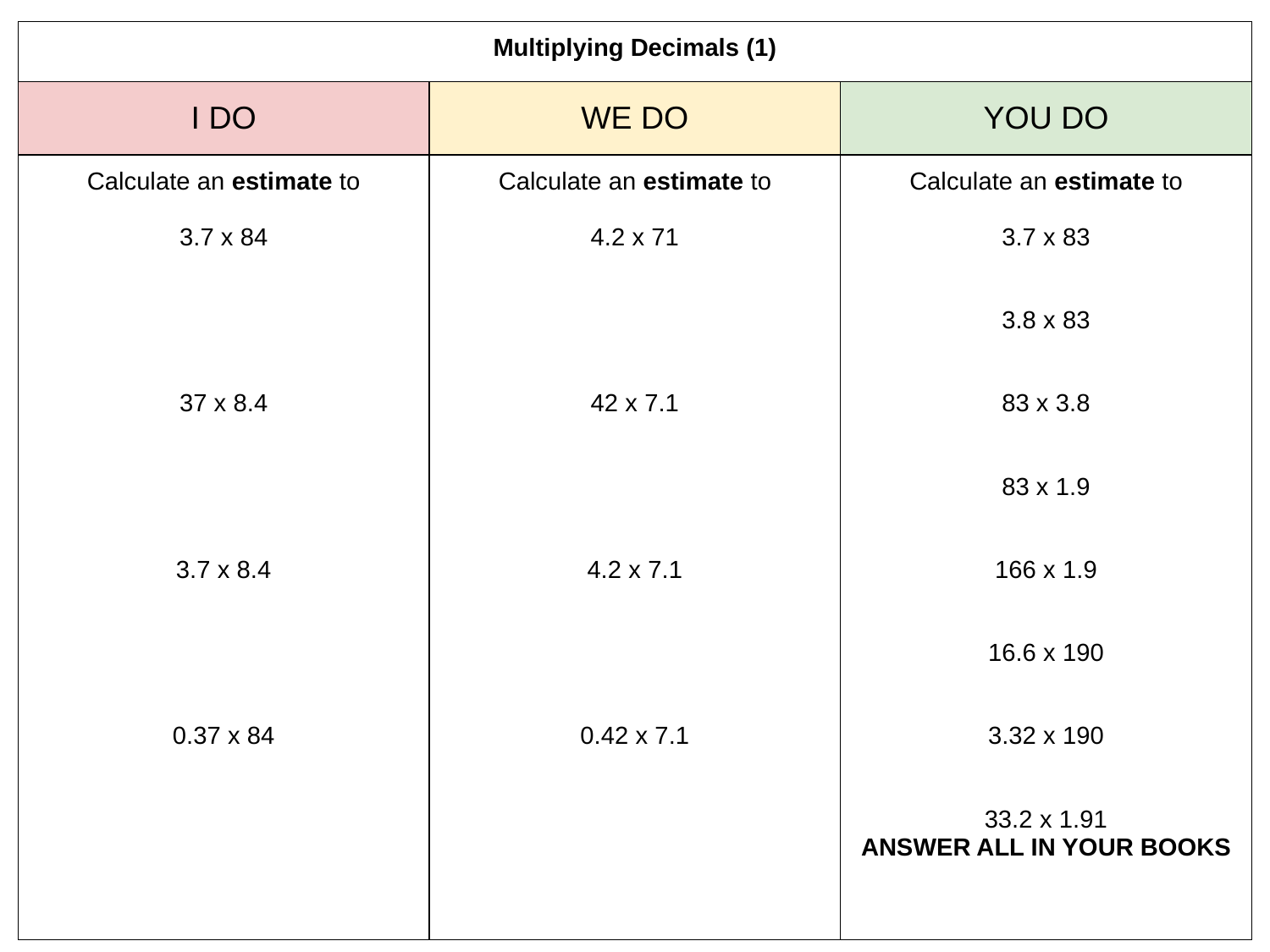

| Multiplying Decimals (1) |  |  |
| --- | --- | --- |
| I DO | WE DO | YOU DO |
| Calculate an estimate to 3.7 x 84 37 x 8.4 3.7 x 8.4 0.37 x 84 | Calculate an estimate to 4.2 x 71 42 x 7.1 4.2 x 7.1 0.42 x 7.1 | Calculate an estimate to 3.7 x 83 3.8 x 83 83 x 3.8 83 x 1.9 166 x 1.9 16.6 x 190 3.32 x 190 33.2 x 1.91 ANSWER ALL IN YOUR BOOKS |